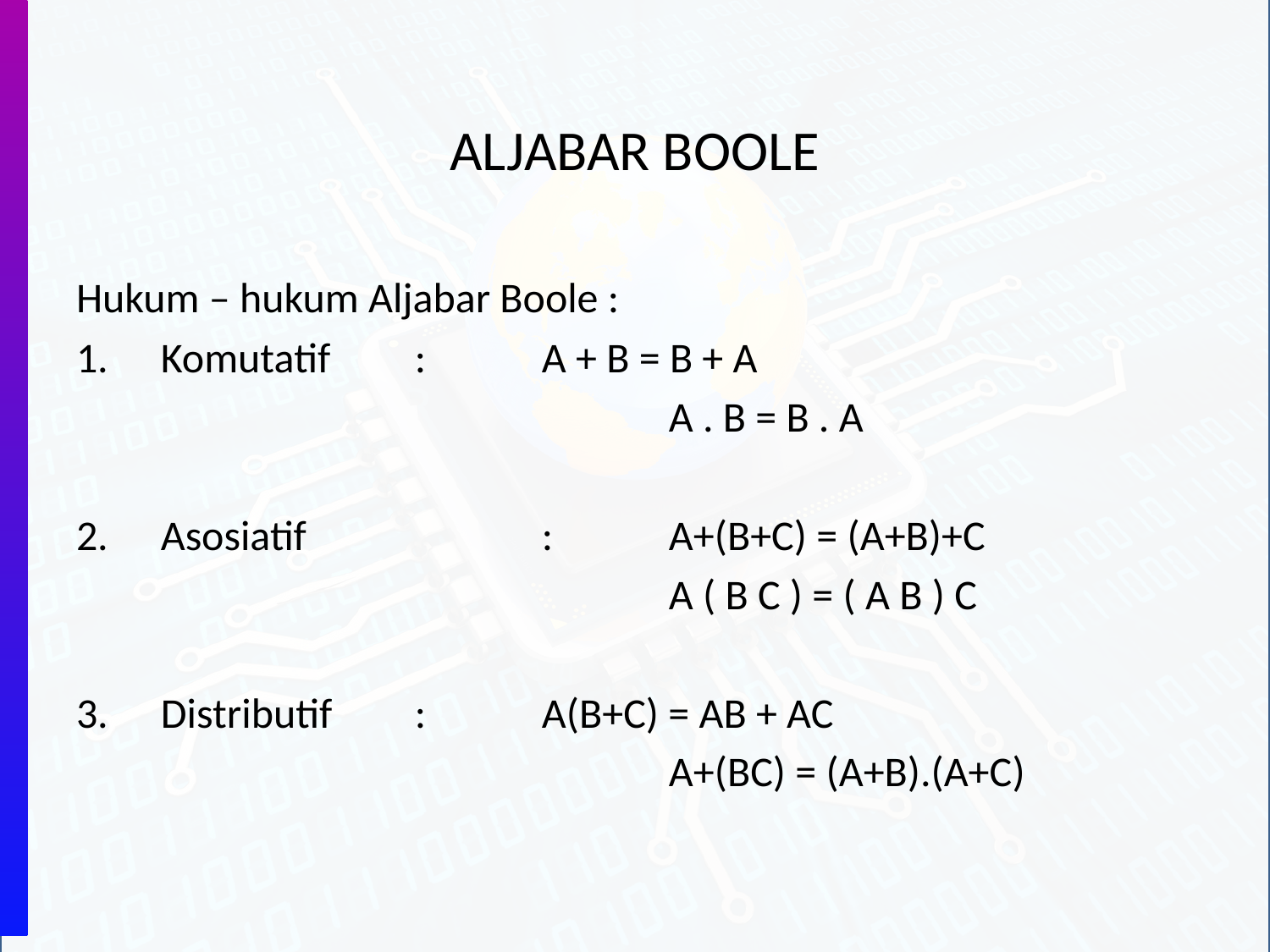

# ALJABAR BOOLE
Hukum – hukum Aljabar Boole :
Komutatif	: 	A + B = B + A
				  	A . B = B . A

Asosiatif		: 	A+(B+C) = (A+B)+C
				  	A ( B C ) = ( A B ) C

Distributif	: 	A(B+C) = AB + AC
				  	A+(BC) = (A+B).(A+C)